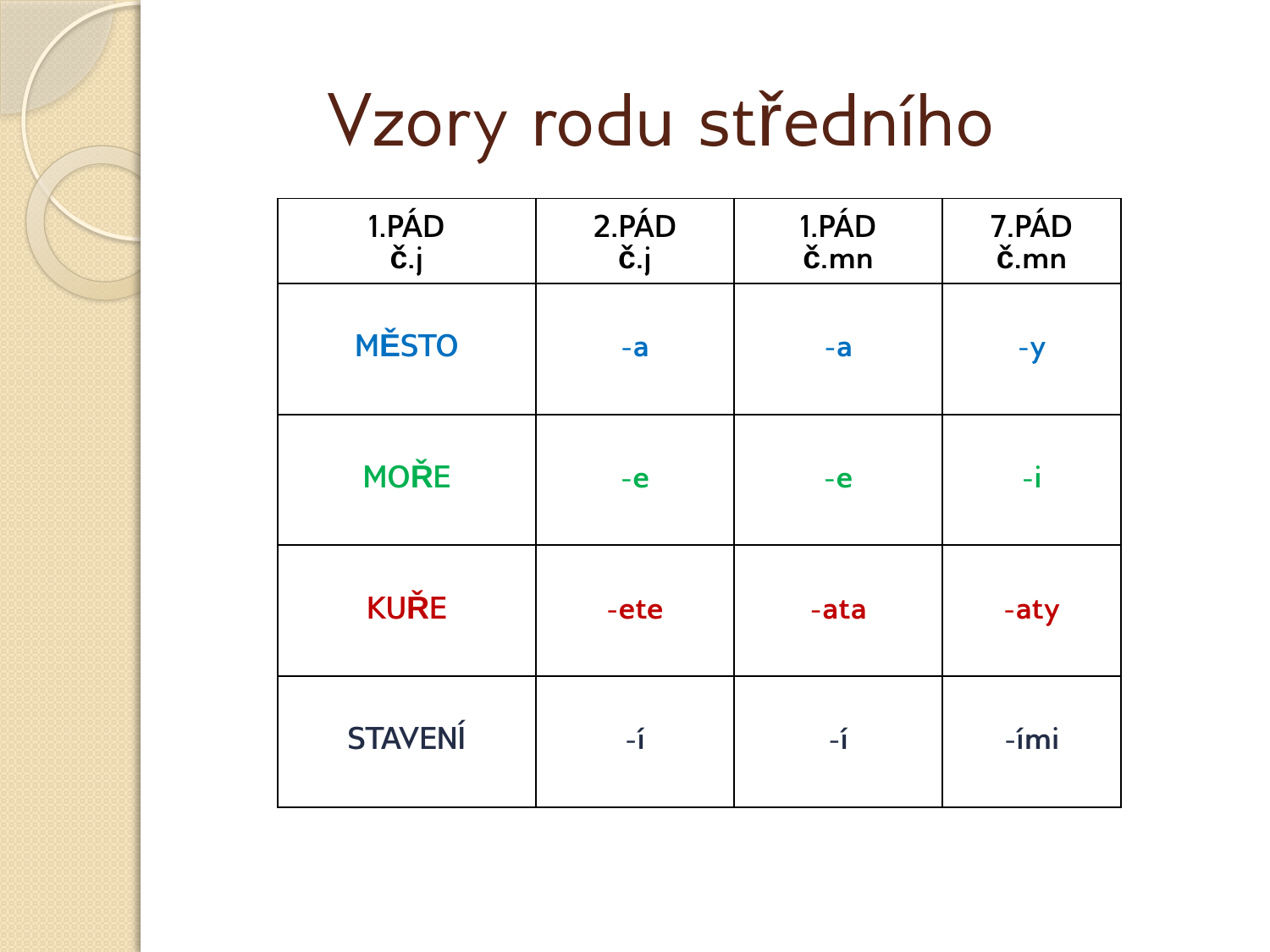

# Vzory rodu středního
| 1.PÁD č.j | 2.PÁD č.j | 1.PÁD č.mn | 7.PÁD č.mn |
| --- | --- | --- | --- |
| MĚSTO | -a | -a | -y |
| MOŘE | -e | -e | -i |
| KUŘE | -ete | -ata | -aty |
| STAVENÍ | -í | -í | -ími |